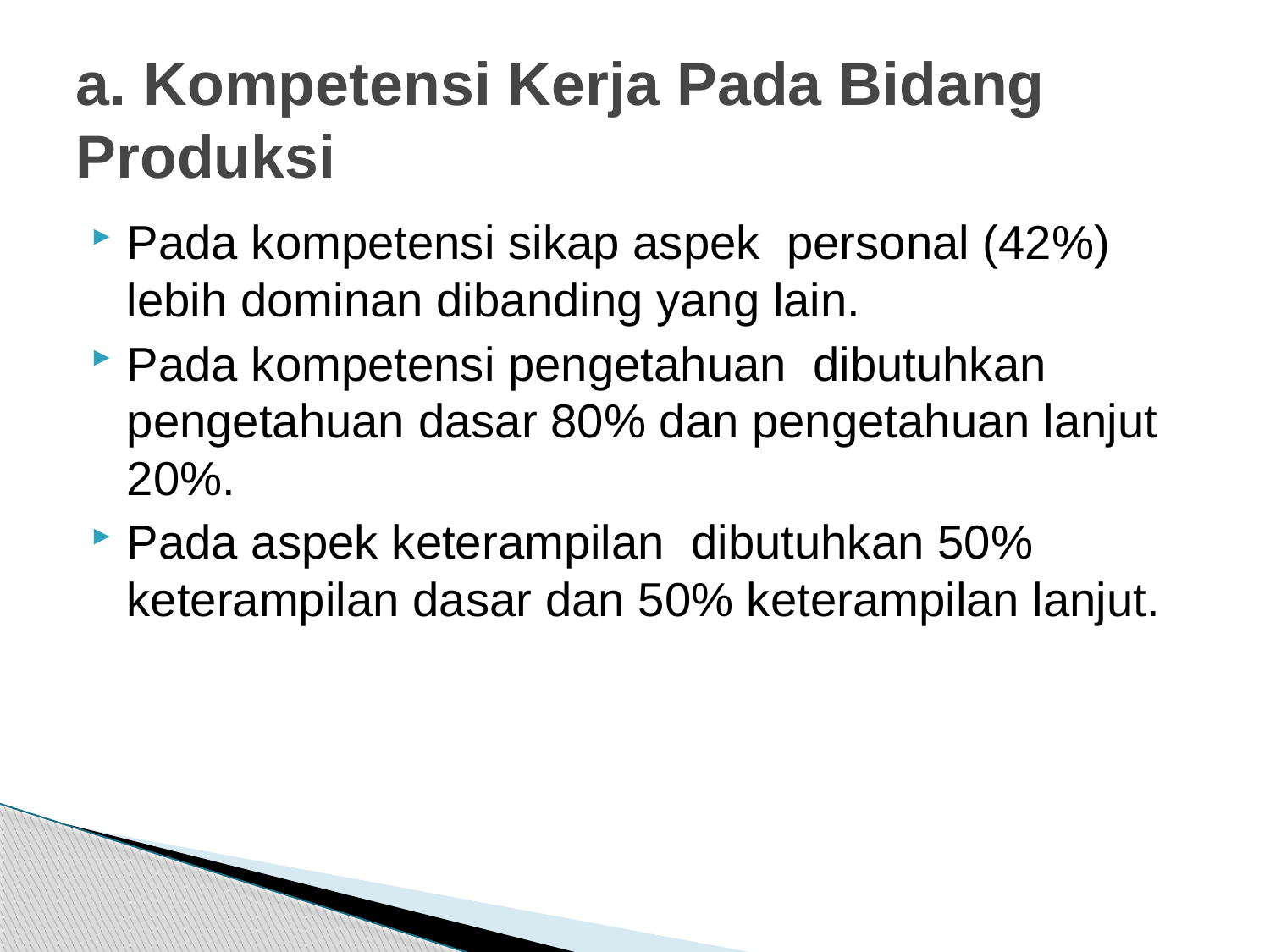

# a. Kompetensi Kerja Pada Bidang Produksi
Pada kompetensi sikap aspek  personal (42%) lebih dominan dibanding yang lain.
Pada kompetensi pengetahuan  dibutuhkan  pengetahuan dasar 80% dan pengetahuan lanjut 20%.
Pada aspek keterampilan  dibutuhkan 50% keterampilan dasar dan 50% keterampilan lanjut.